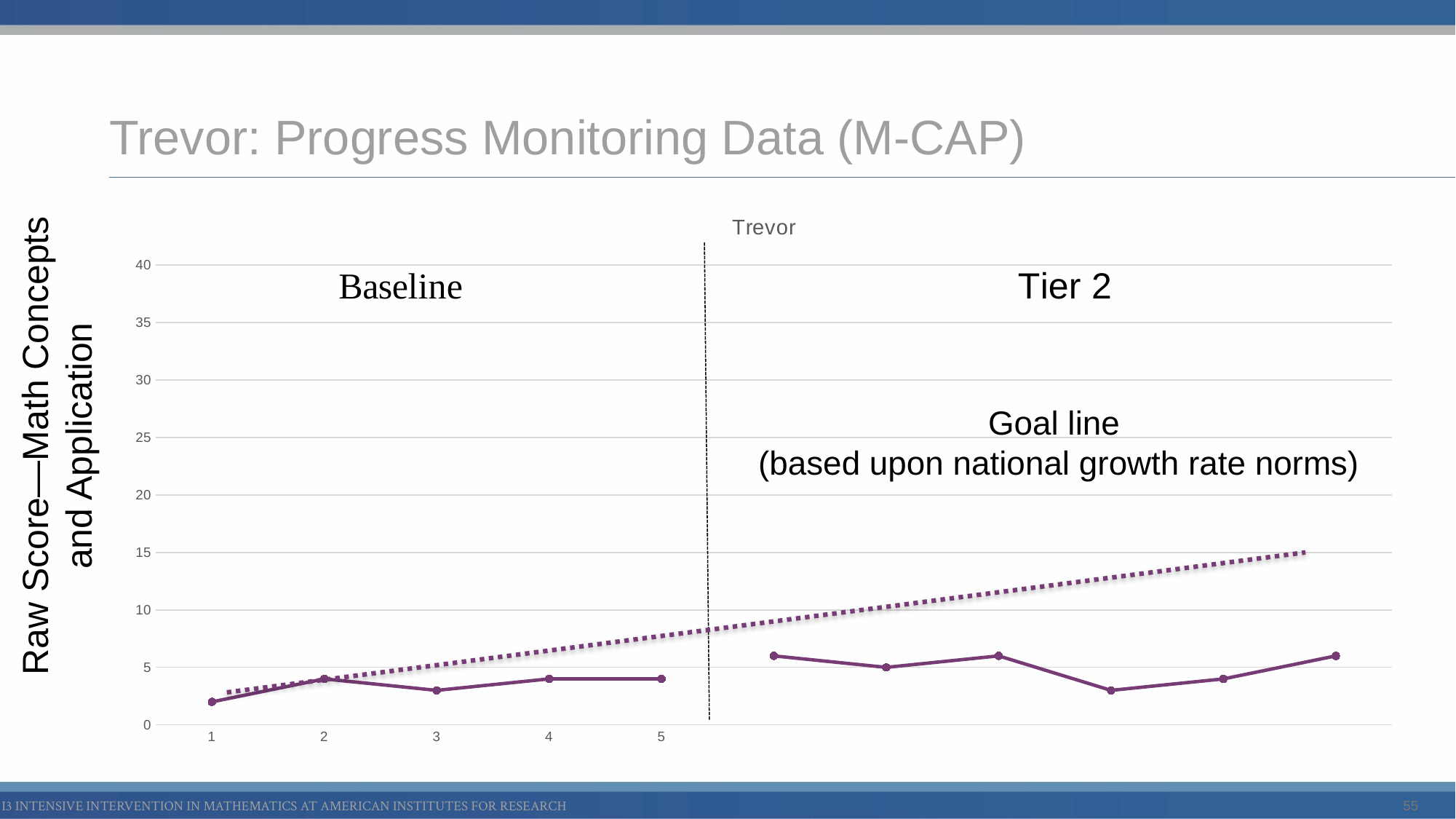

# Trevor: Progress Monitoring Data (M-CAP)

### Chart: Trevor

| Category |  |  |
|---|---|---|
Raw Score—Math Concepts and Application
Goal line
(based upon national growth rate norms)
55